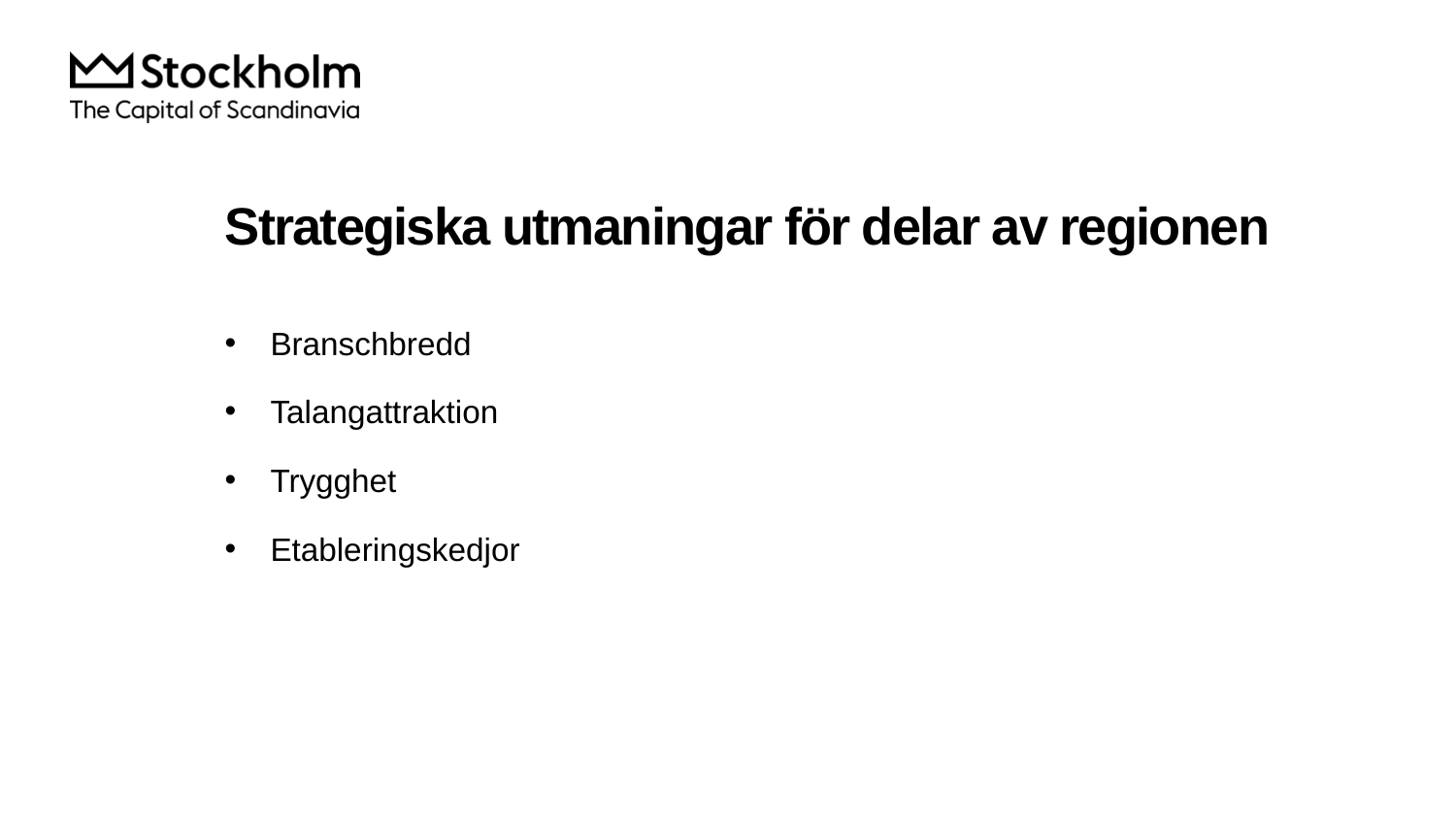

Branschbredd
Talangattraktion
Trygghet
Etableringskedjor

# Strategiska utmaningar för delar av regionen